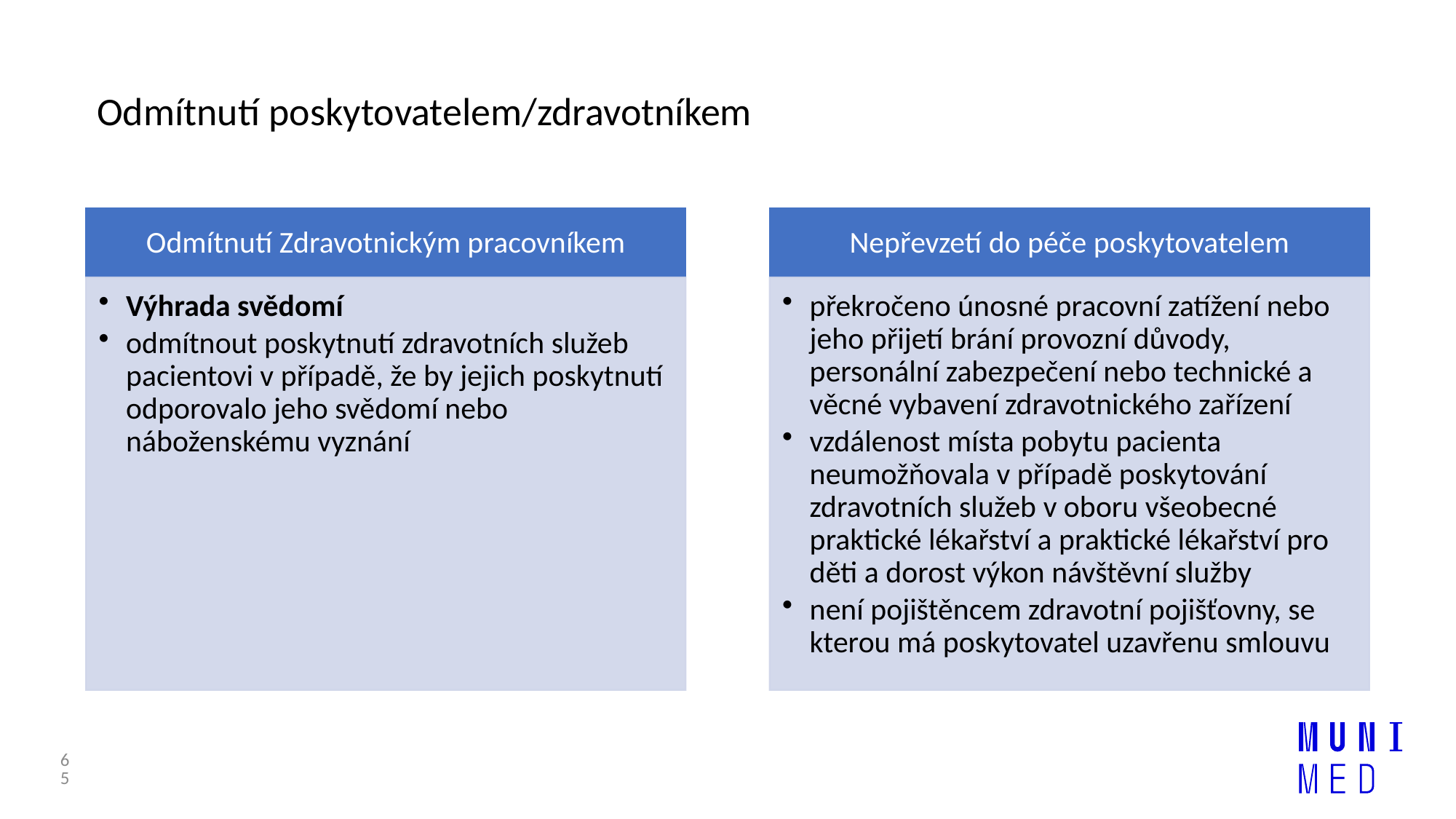

# Odmítnutí poskytovatelem/zdravotníkem

Odmítnutí Zdravotnickým pracovníkem
Výhrada svědomí
odmítnout poskytnutí zdravotních služeb pacientovi v případě, že by jejich poskytnutí odporovalo jeho svědomí nebo náboženskému vyznání

Nepřevzetí do péče poskytovatelem
překročeno únosné pracovní zatížení nebo jeho přijetí brání provozní důvody, personální zabezpečení nebo technické a věcné vybavení zdravotnického zařízení
vzdálenost místa pobytu pacienta neumožňovala v případě poskytování zdravotních služeb v oboru všeobecné praktické lékařství a praktické lékařství pro děti a dorost výkon návštěvní služby
není pojištěncem zdravotní pojišťovny, se kterou má poskytovatel uzavřenu smlouvu
65